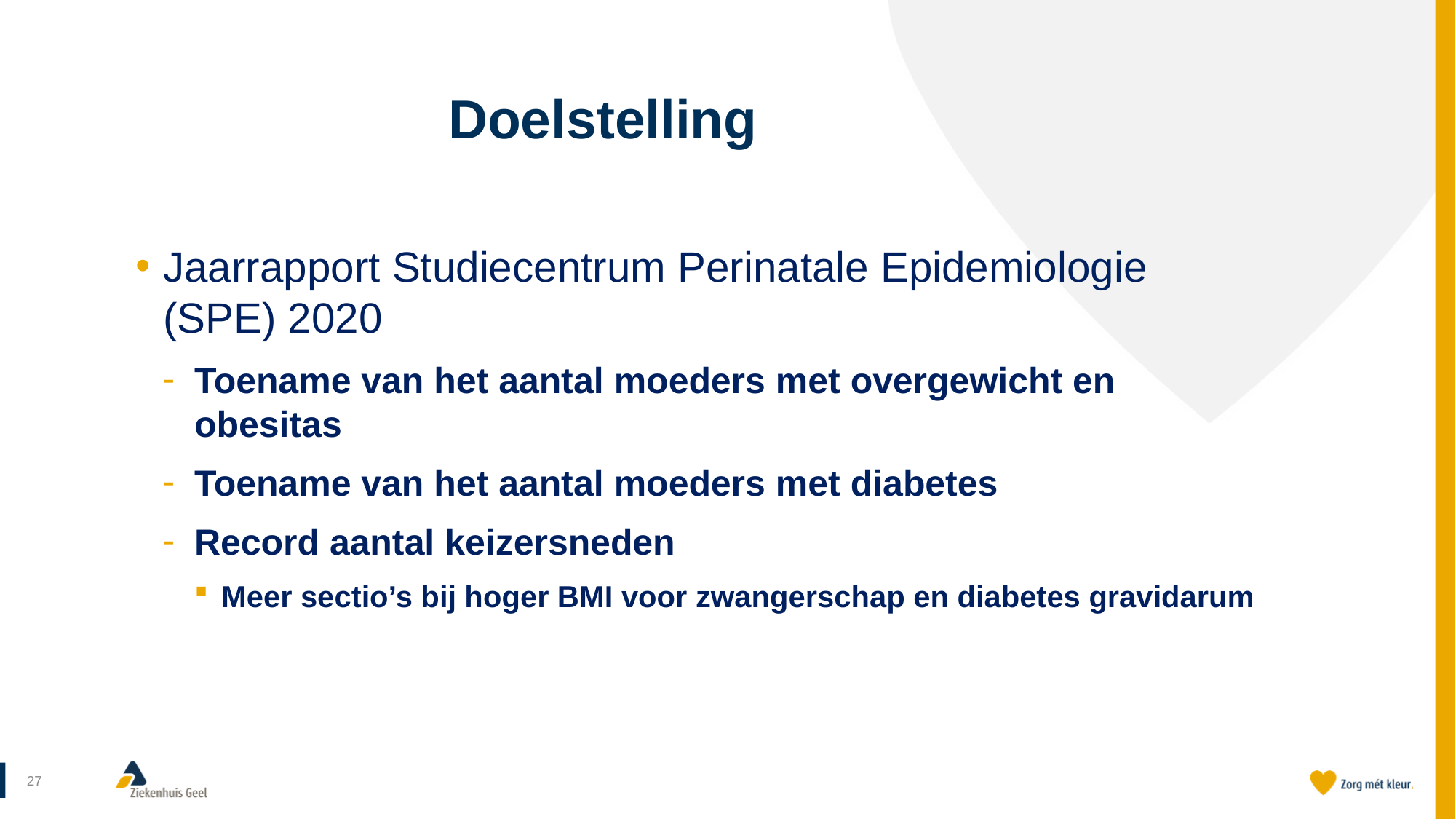

# Doelstelling
Jaarrapport Studiecentrum Perinatale Epidemiologie (SPE) 2020
Toename van het aantal moeders met overgewicht en obesitas
Toename van het aantal moeders met diabetes
Record aantal keizersneden
Meer sectio’s bij hoger BMI voor zwangerschap en diabetes gravidarum

27